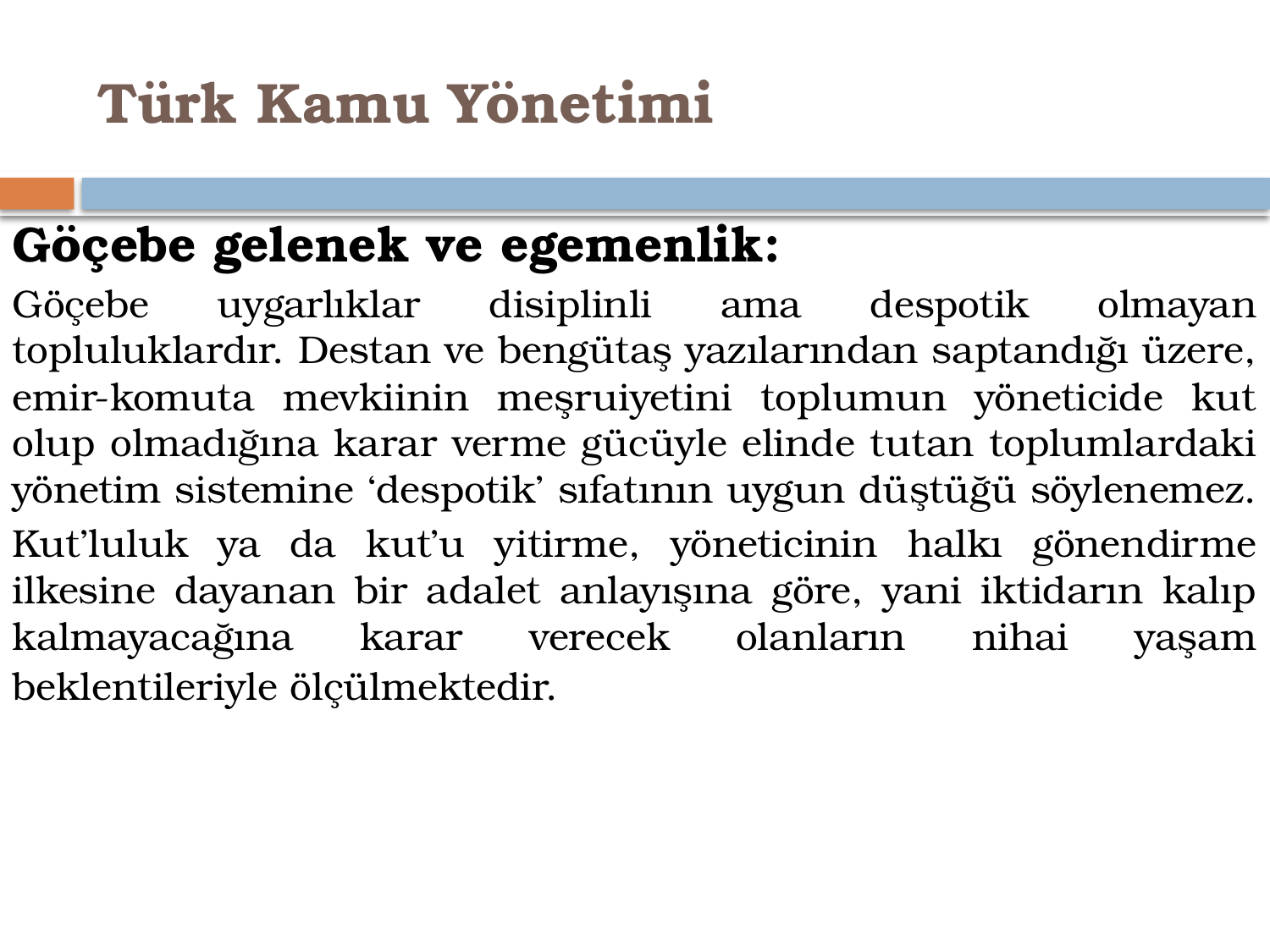

# Türk Kamu Yönetimi
Göçebe gelenek ve egemenlik:
Göçebe uygarlıklar disiplinli ama despotik olmayan topluluklardır. Destan ve bengütaş yazılarından saptandığı üzere, emir-komuta mevkiinin meşruiyetini toplumun yöneticide kut olup olmadığına karar verme gücüyle elinde tutan toplumlardaki yönetim sistemine ‘despotik’ sıfatının uygun düştüğü söylenemez.
Kut’luluk ya da kut’u yitirme, yöneticinin halkı gönendirme ilkesine dayanan bir adalet anlayışına göre, yani iktidarın kalıp kalmayacağına karar verecek olanların nihai yaşam beklentileriyle ölçülmektedir.